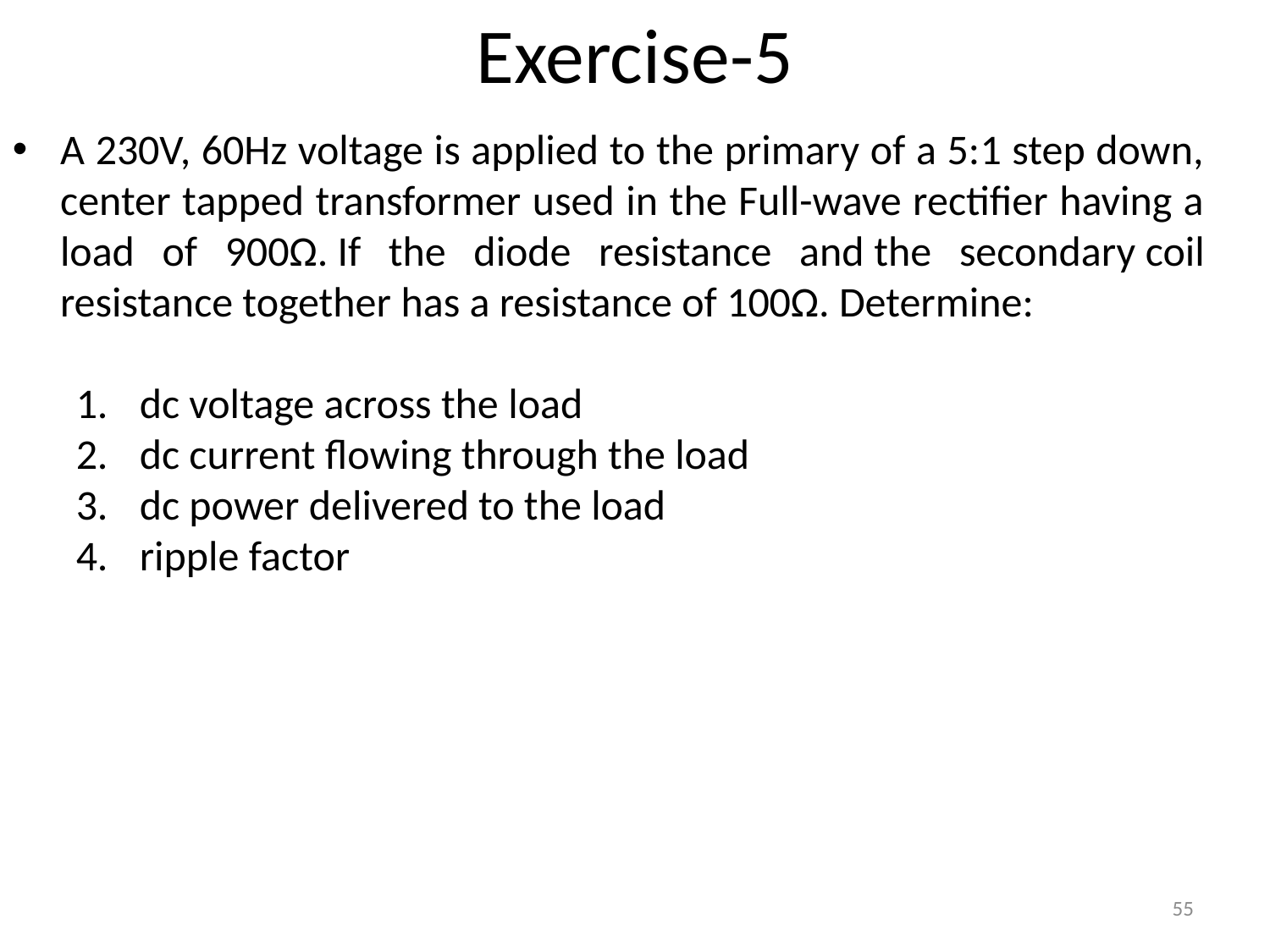

Exercise-5
A 230V, 60Hz voltage is applied to the primary of a 5:1 step down, center tapped transformer used in the Full-wave rectifier having a load of 900Ω. If the diode resistance and the secondary coil resistance together has a resistance of 100Ω. Determine:

dc voltage across the load
dc current flowing through the load
dc power delivered to the load
ripple factor

55